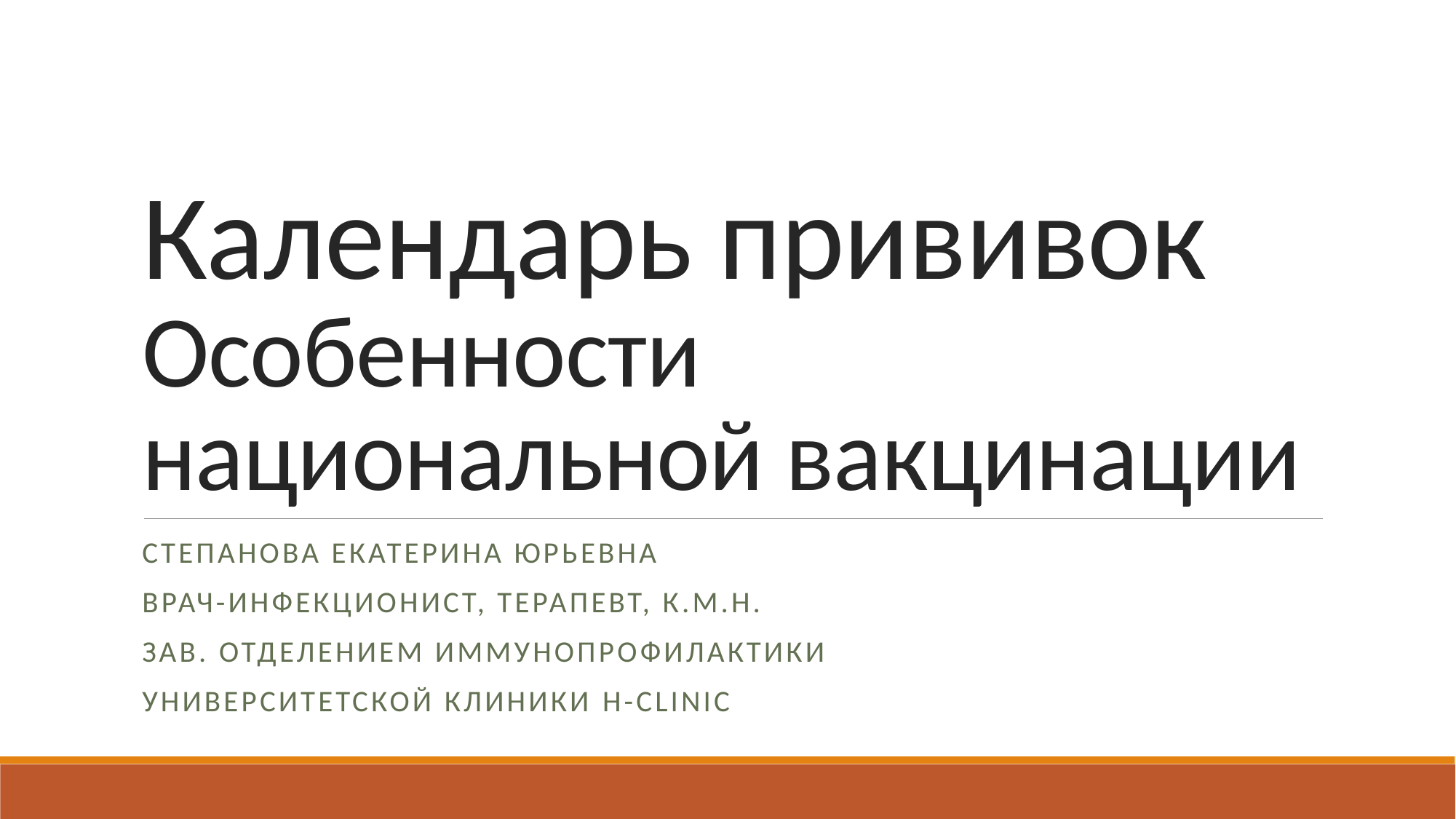

# Календарь прививок Особенности национальной вакцинации
Степанова Екатерина Юрьевна
Врач-инфекционист, терапевт, к.м.н.
Зав. отделением иммунопрофилактики
Университетской клиники H-Clinic